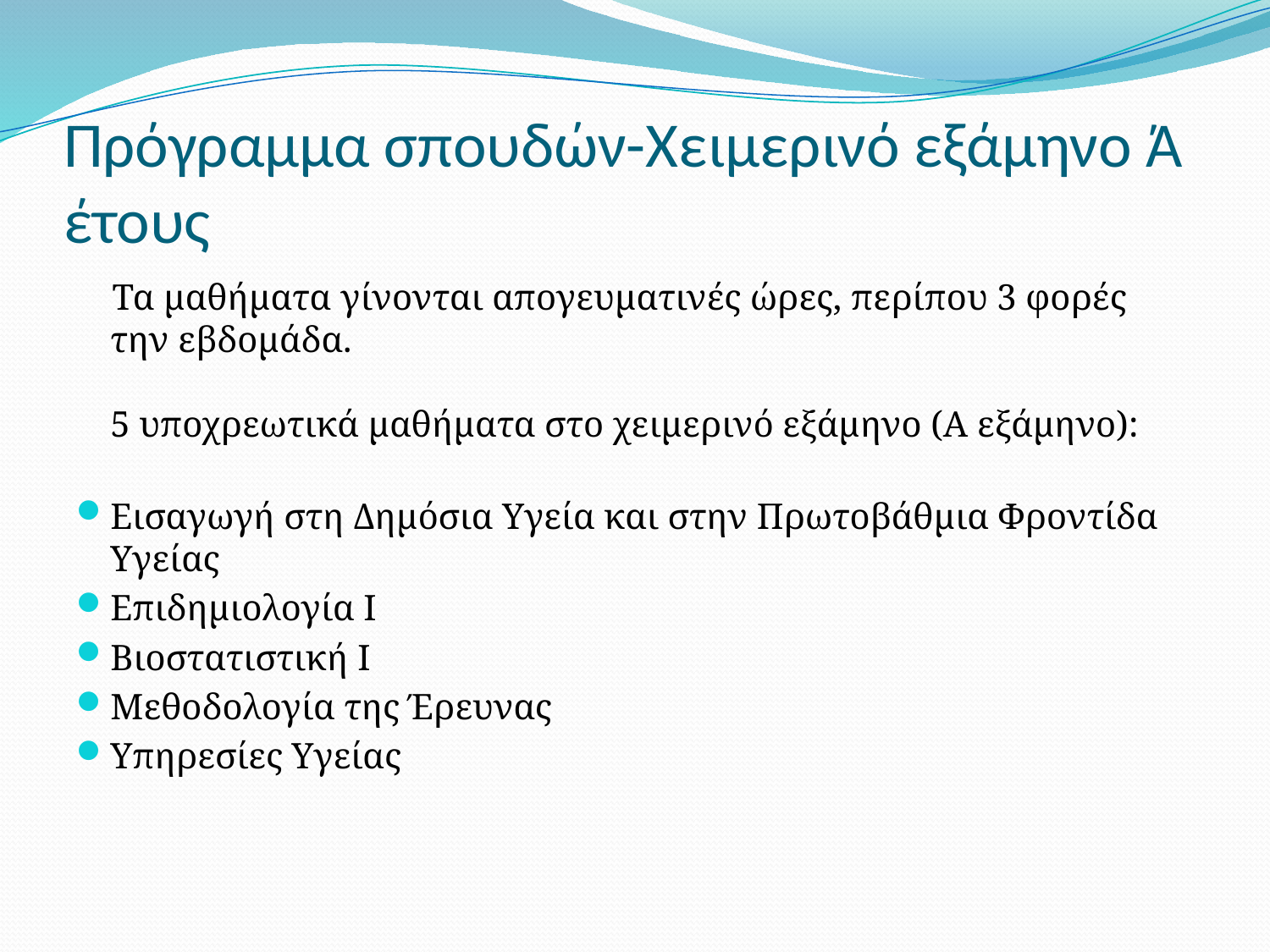

# Πρόγραμμα σπουδών-Χειμερινό εξάμηνο Ά έτους
    Τα μαθήματα γίνονται απογευματινές ώρες, περίπου 3 φορές την εβδομάδα.
5 υποχρεωτικά μαθήματα στο χειμερινό εξάμηνο (Α εξάμηνο):
Εισαγωγή στη Δημόσια Υγεία και στην Πρωτοβάθμια Φροντίδα Υγείας
Επιδημιολογία Ι
Βιοστατιστική Ι
Μεθοδολογία της Έρευνας
Υπηρεσίες Υγείας